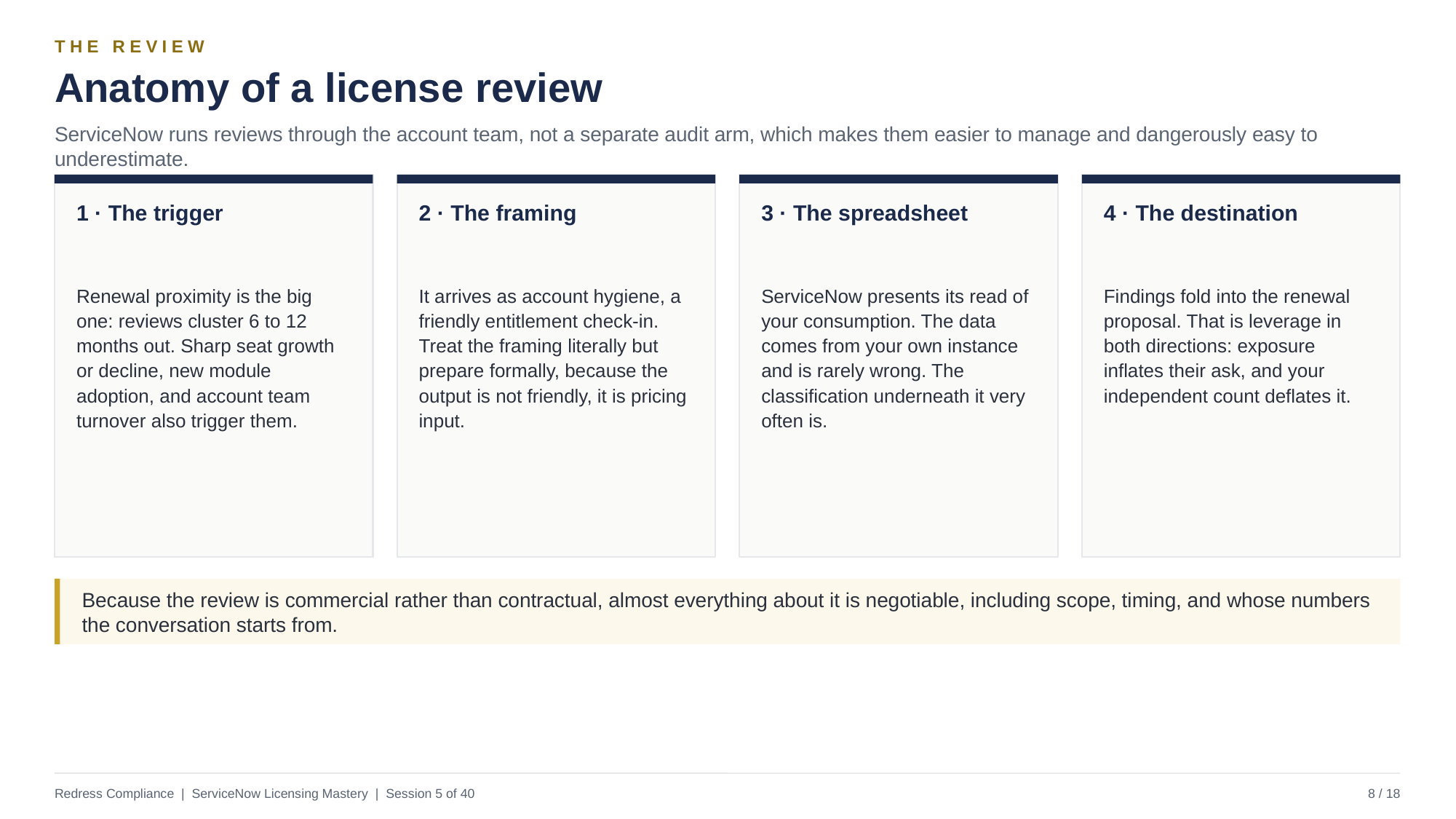

THE REVIEW
Anatomy of a license review
ServiceNow runs reviews through the account team, not a separate audit arm, which makes them easier to manage and dangerously easy to underestimate.

1 · The trigger
2 · The framing
3 · The spreadsheet
4 · The destination
Renewal proximity is the big one: reviews cluster 6 to 12 months out. Sharp seat growth or decline, new module adoption, and account team turnover also trigger them.
It arrives as account hygiene, a friendly entitlement check-in. Treat the framing literally but prepare formally, because the output is not friendly, it is pricing input.
ServiceNow presents its read of your consumption. The data comes from your own instance and is rarely wrong. The classification underneath it very often is.
Findings fold into the renewal proposal. That is leverage in both directions: exposure inflates their ask, and your independent count deflates it.

Because the review is commercial rather than contractual, almost everything about it is negotiable, including scope, timing, and whose numbers the conversation starts from.

Redress Compliance  |  ServiceNow Licensing Mastery  |  Session 5 of 40
8 / 18